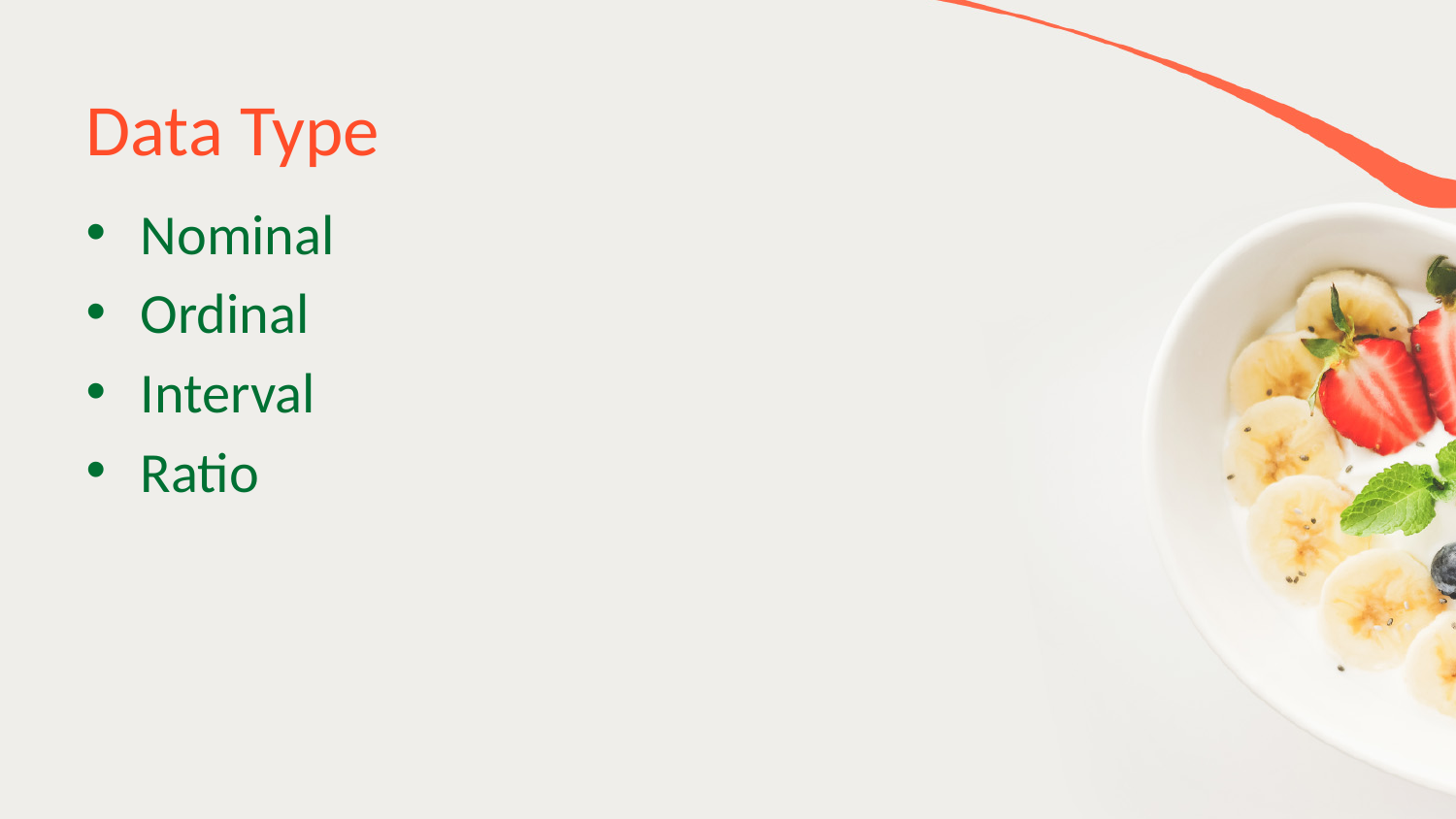

# Data Type
Nominal
Ordinal
Interval
Ratio